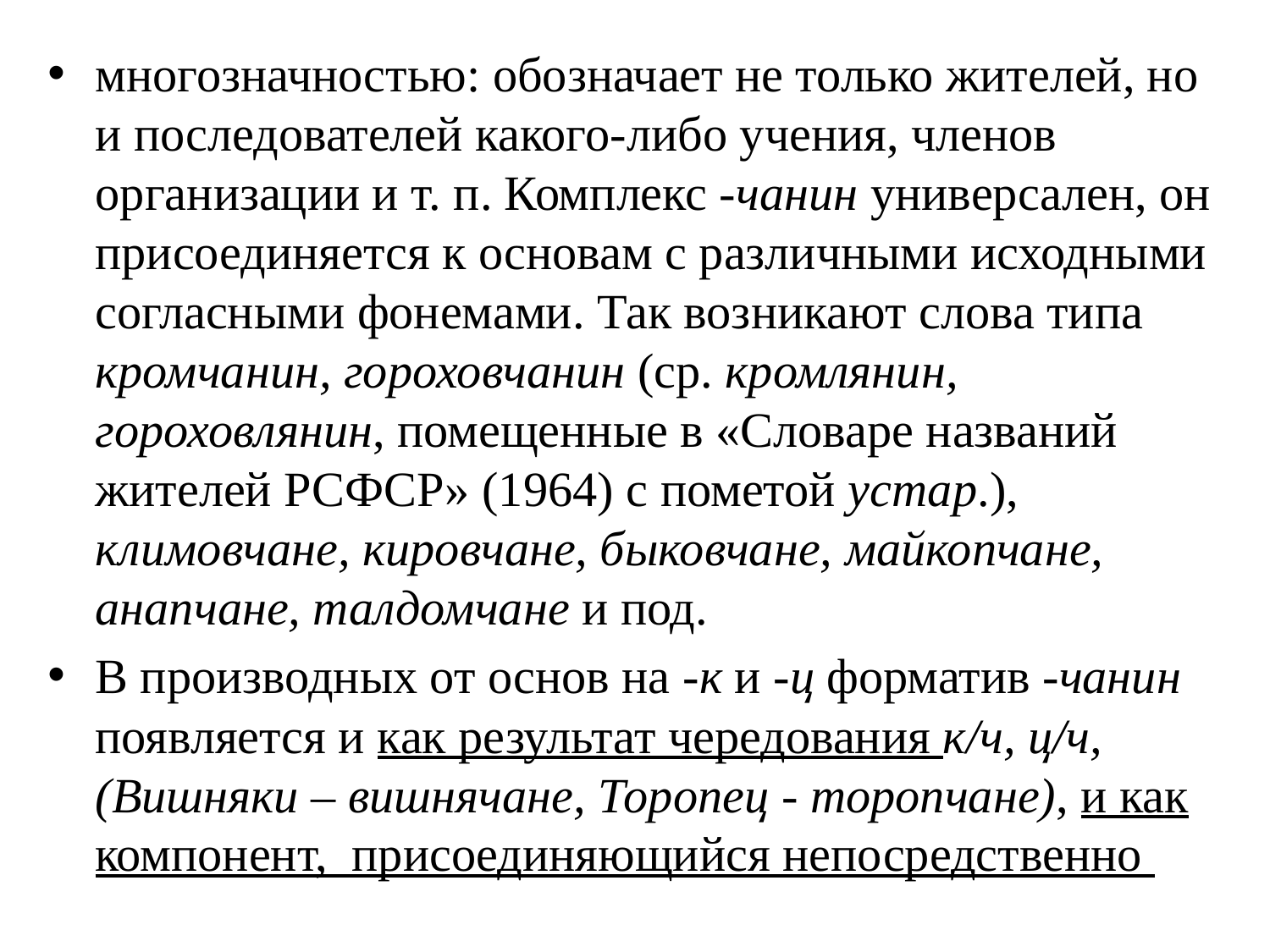

многозначностью: обозначает не только жителей, но и последователей какого-либо учения, членов организации и т. п. Комплекс -чанин универсален, он присоединяется к основам с различными исходными согласными фонемами. Так возникают слова типа кромчанин, гороховчанин (ср. кромлянин, гороховлянин, помещенные в «Словаре названий жителей РСФСР» (1964) с пометой устар.), климовчане, кировчане, быковчане, майкопчане, анапчане, талдомчане и под.
В производных от основ на -к и -ц форматив -чанин появляется и как результат чередования к/ч, ц/ч, (Вишняки – вишнячане, Торопец - торопчане), и как компонент,  присоединяющийся непосредственно